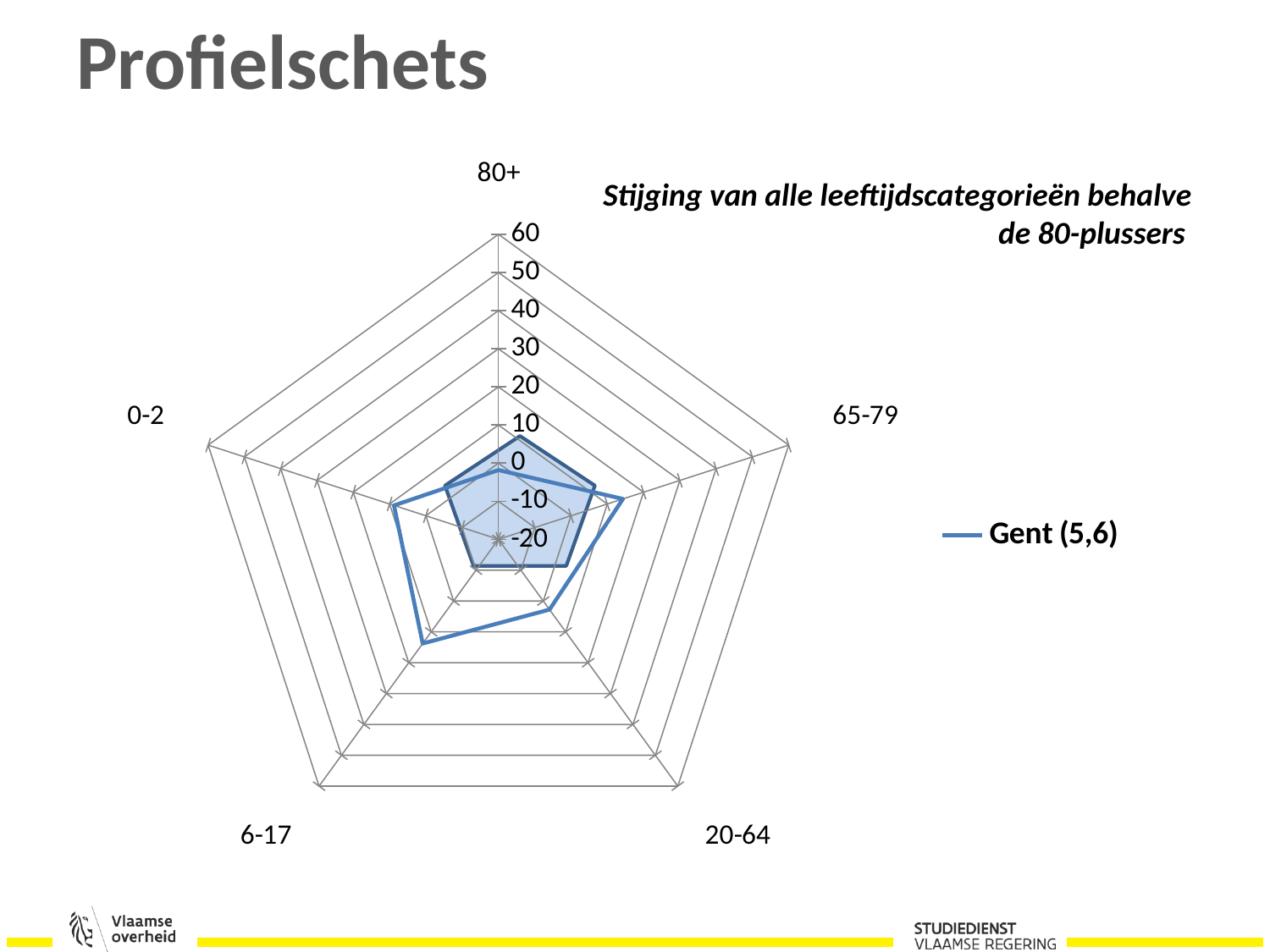

# Profielschets

### Chart

| Category | Gent (5,6) |
|---|---|
| 80+ | -1.8179429719179476 |
| 65-79 | 14.31920406752342 |
| 20-64 | 2.7775568794923844 |
| 6-17 | 13.771824159705645 |
| 0-2 | 8.780932500040587 |
Stijging van alle leeftijdscategorieën behalve de 80-plussers